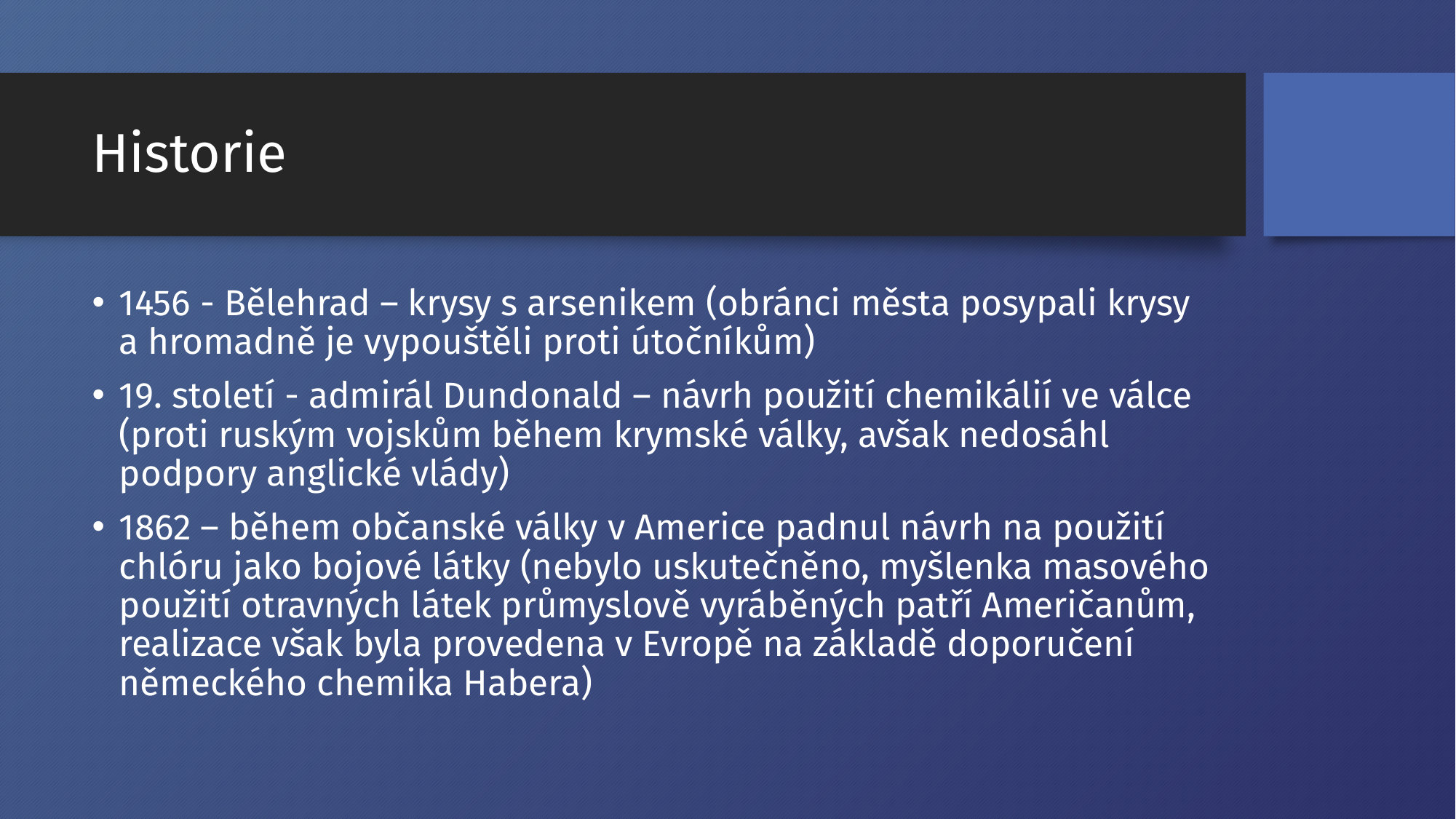

# Historie
1456 - Bělehrad – krysy s arsenikem (obránci města posypali krysy a hromadně je vypouštěli proti útočníkům)
19. století - admirál Dundonald – návrh použití chemikálií ve válce (proti ruským vojskům během krymské války, avšak nedosáhl podpory anglické vlády)
1862 – během občanské války v Americe padnul návrh na použití chlóru jako bojové látky (nebylo uskutečněno, myšlenka masového použití otravných látek průmyslově vyráběných patří Američanům, realizace však byla provedena v Evropě na základě doporučení německého chemika Habera)